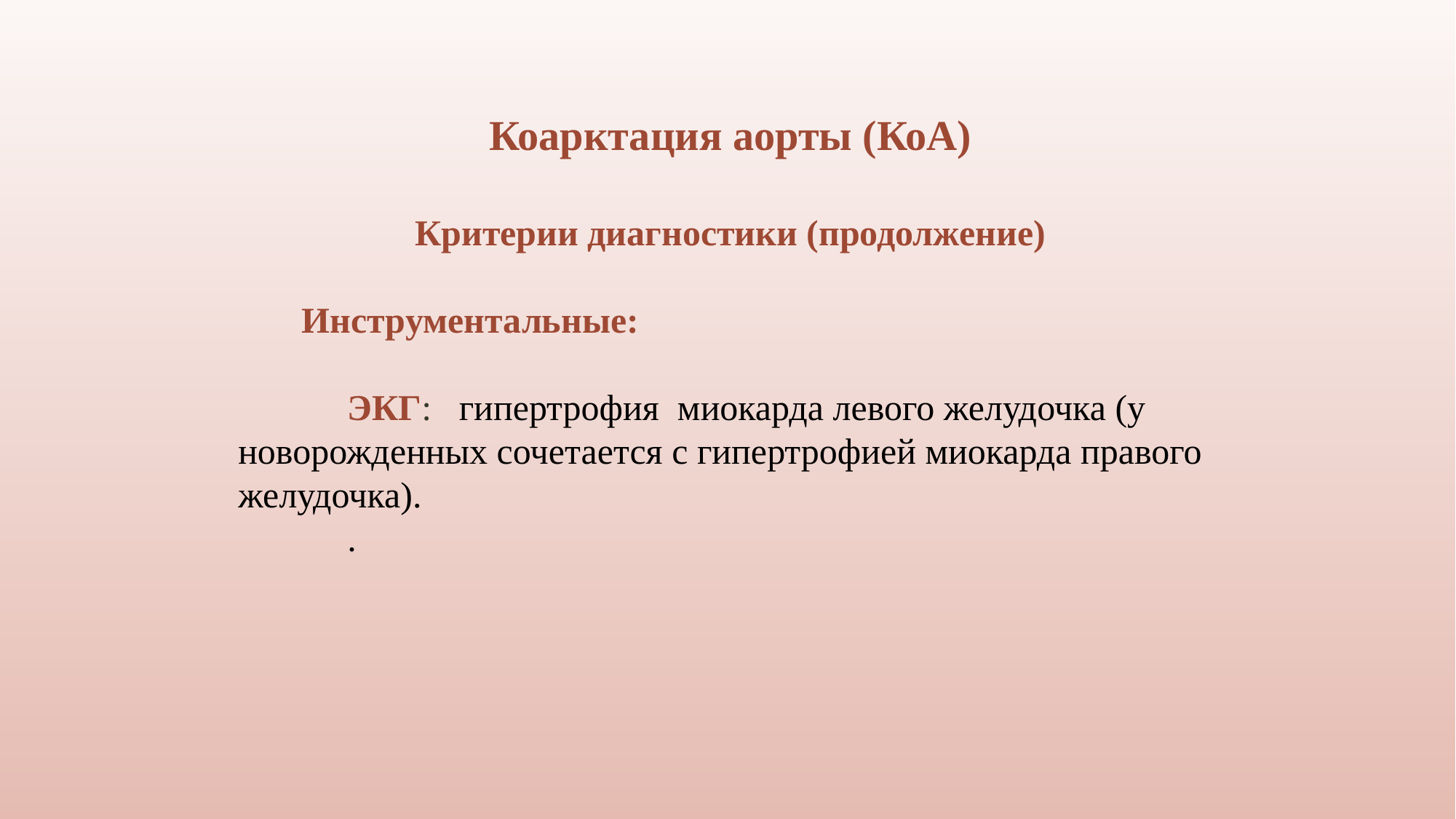

Коарктация аорты (КоА)

Критерии диагностики (продолжение)

       Инструментальные:

            ЭКГ:   гипертрофия  миокарда левого желудочка (у новорожденных сочетается с гипертрофией миокарда правого желудочка).
	.